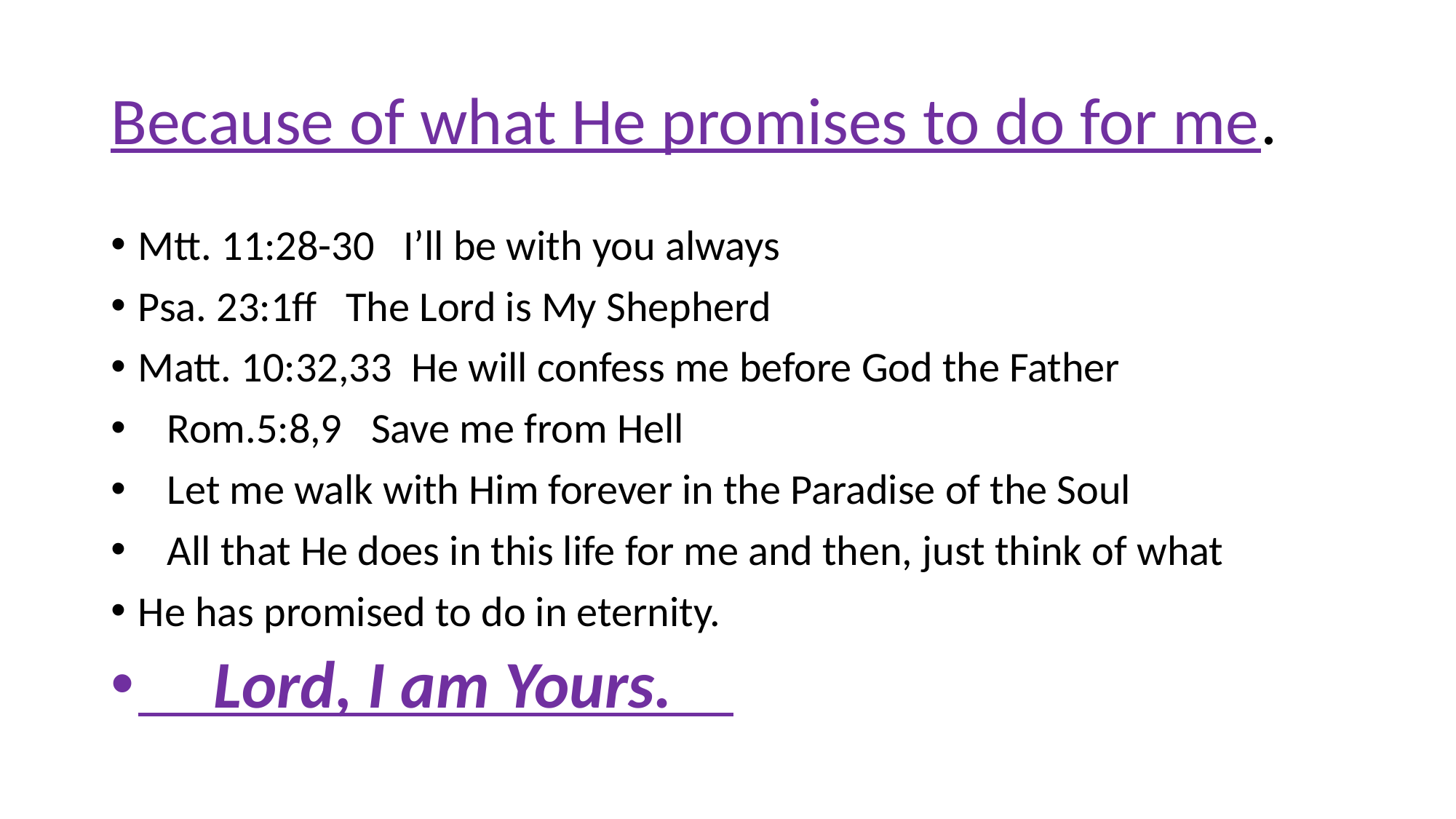

# Because of what He promises to do for me.
Mtt. 11:28-30   I’ll be with you always
Psa. 23:1ff   The Lord is My Shepherd
Matt. 10:32,33  He will confess me before God the Father
   Rom.5:8,9   Save me from Hell
   Let me walk with Him forever in the Paradise of the Soul
   All that He does in this life for me and then, just think of what
He has promised to do in eternity.
     Lord, I am Yours.